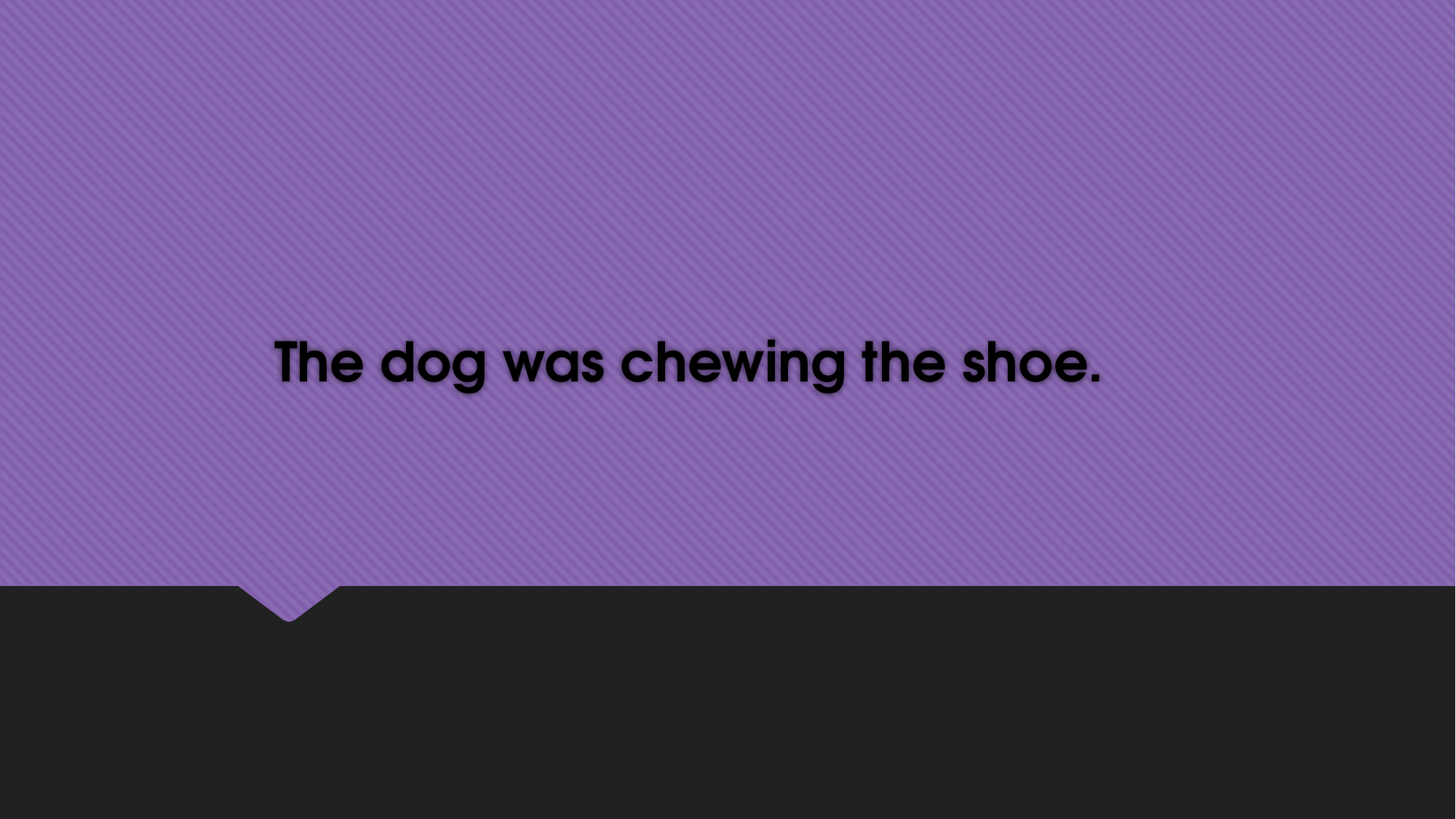

# The dog was chewing the shoe.